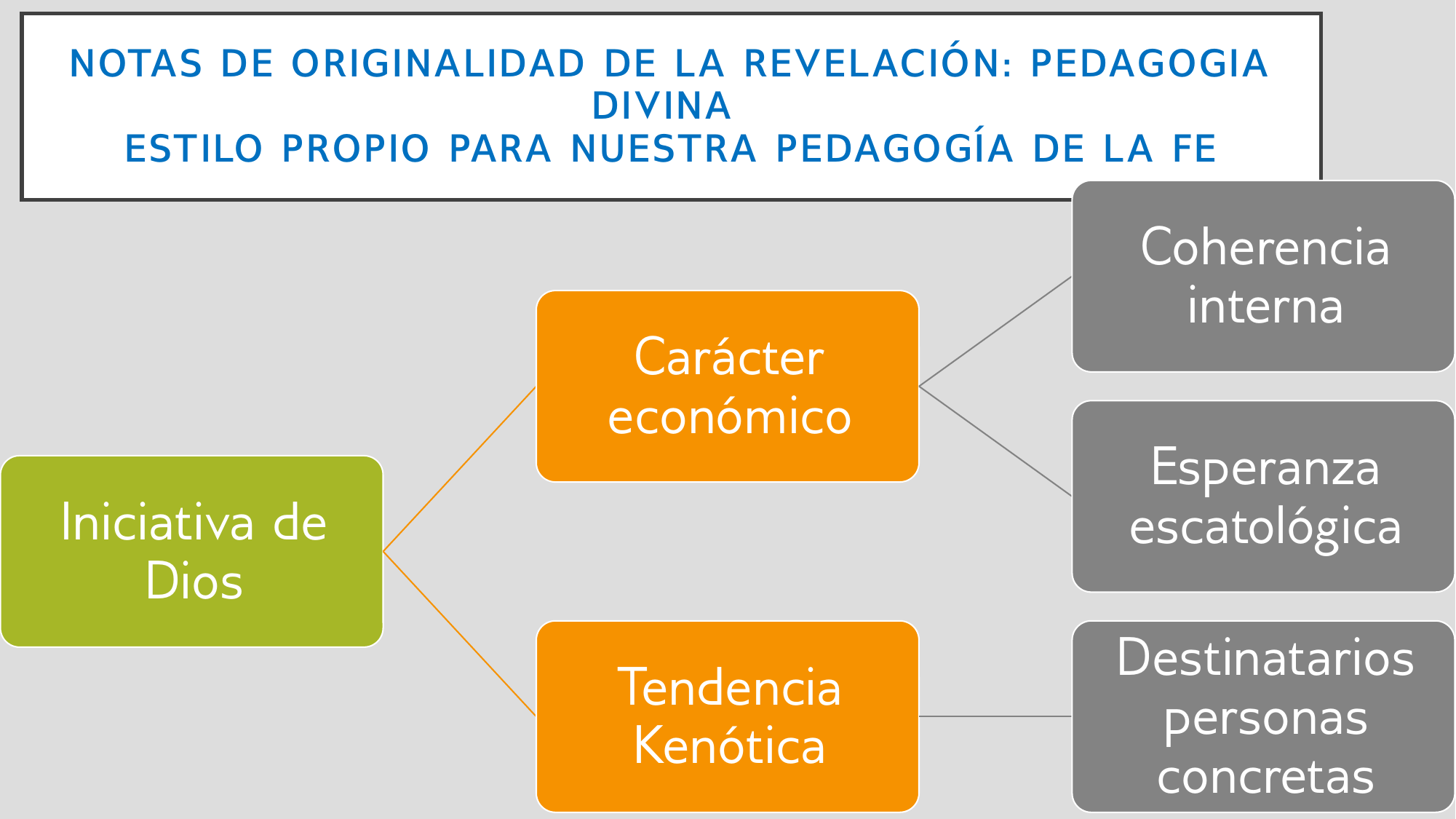

# Notas de originalidad de la revelación: PEDAGOGIA DIVINA estilo propio para NUESTRA pedagogía de la fe
Iniciativa de Dios

Carácter económico

Coherencia interna

Esperanza escatológica

Tendencia Kenótica

Destinatarios personas concretas